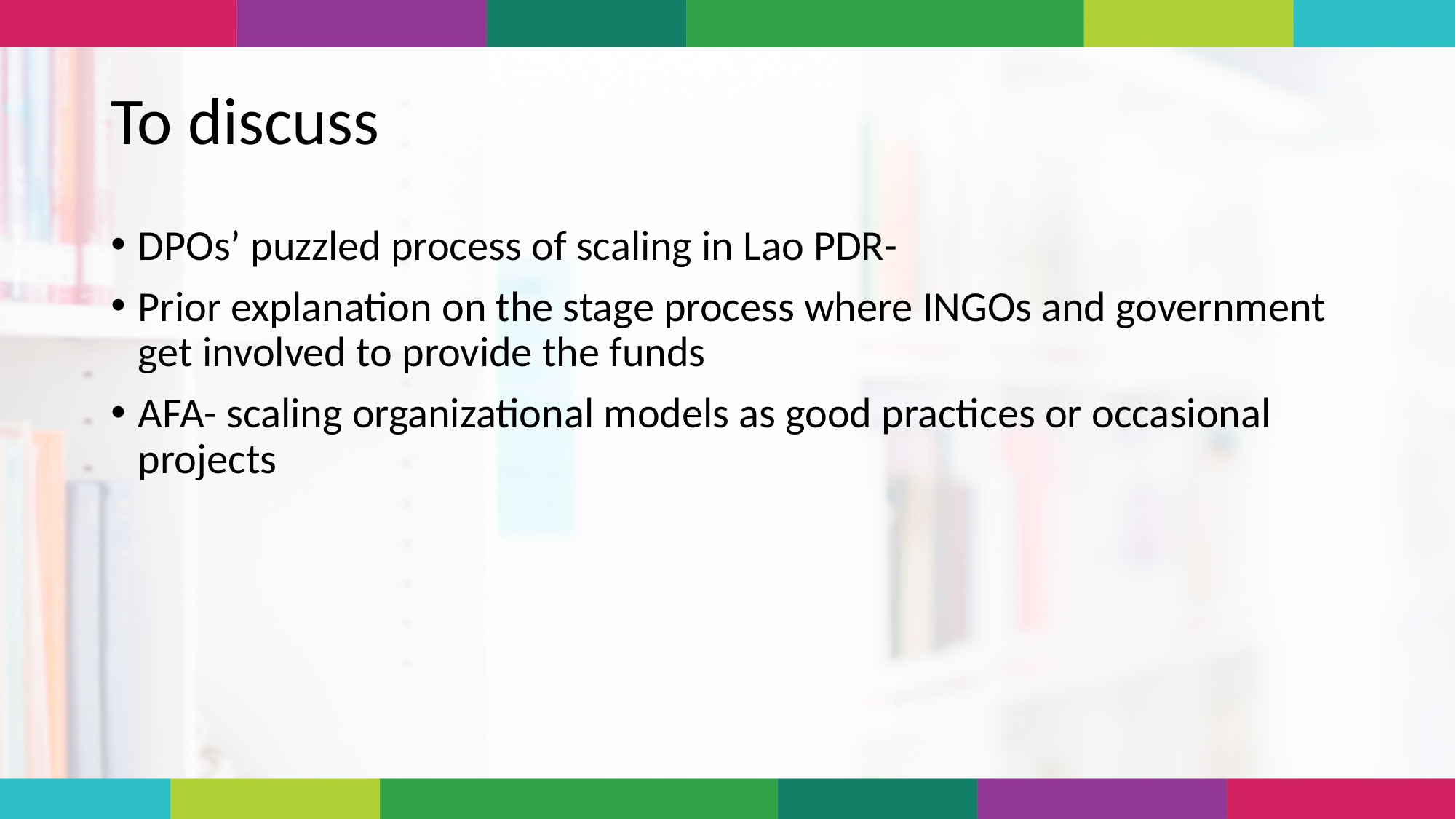

# To discuss
DPOs’ puzzled process of scaling in Lao PDR-
Prior explanation on the stage process where INGOs and government get involved to provide the funds
AFA- scaling organizational models as good practices or occasional projects